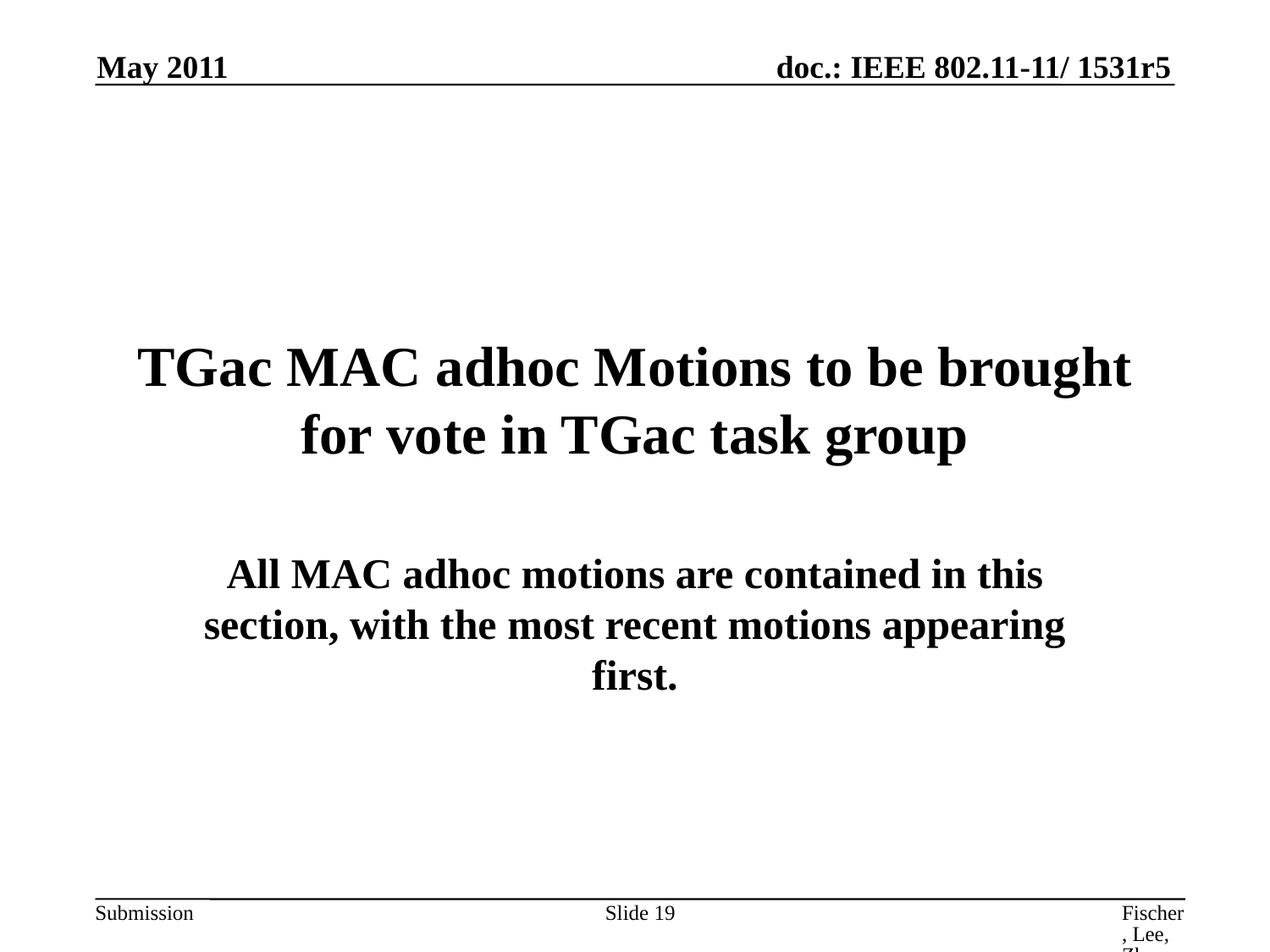

May 2011
# TGac MAC adhoc Motions to be brought for vote in TGac task group
All MAC adhoc motions are contained in this section, with the most recent motions appearing first.
Slide 19
Fischer, Lee, Zhu